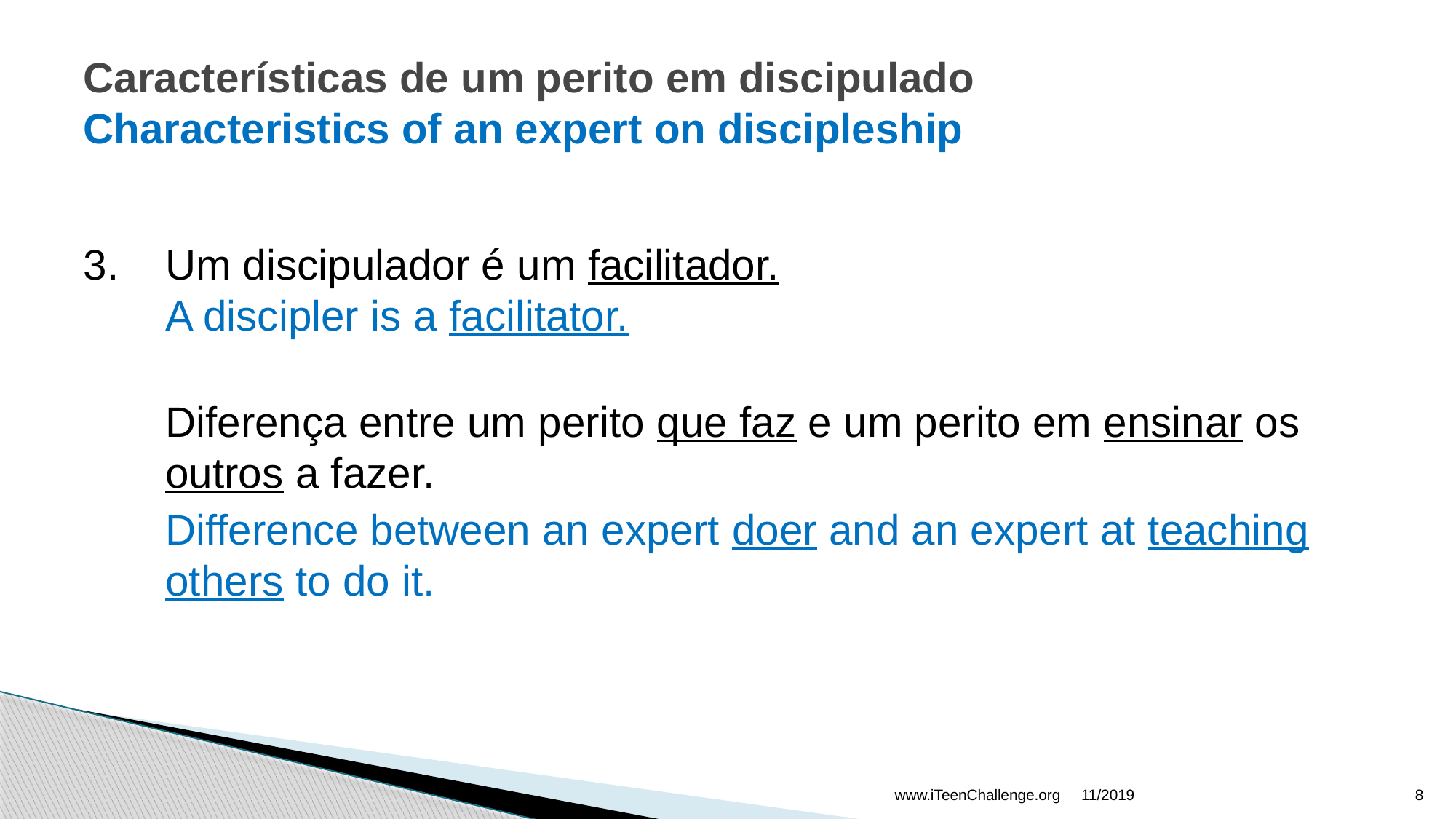

# Características de um perito em discipulado Characteristics of an expert on discipleship

3.	Um discipulador é um facilitador.
A discipler is a facilitator.

Diferença entre um perito que faz e um perito em ensinar os outros a fazer.
Difference between an expert doer and an expert at teaching others to do it.
11/2019
www.iTeenChallenge.org
8